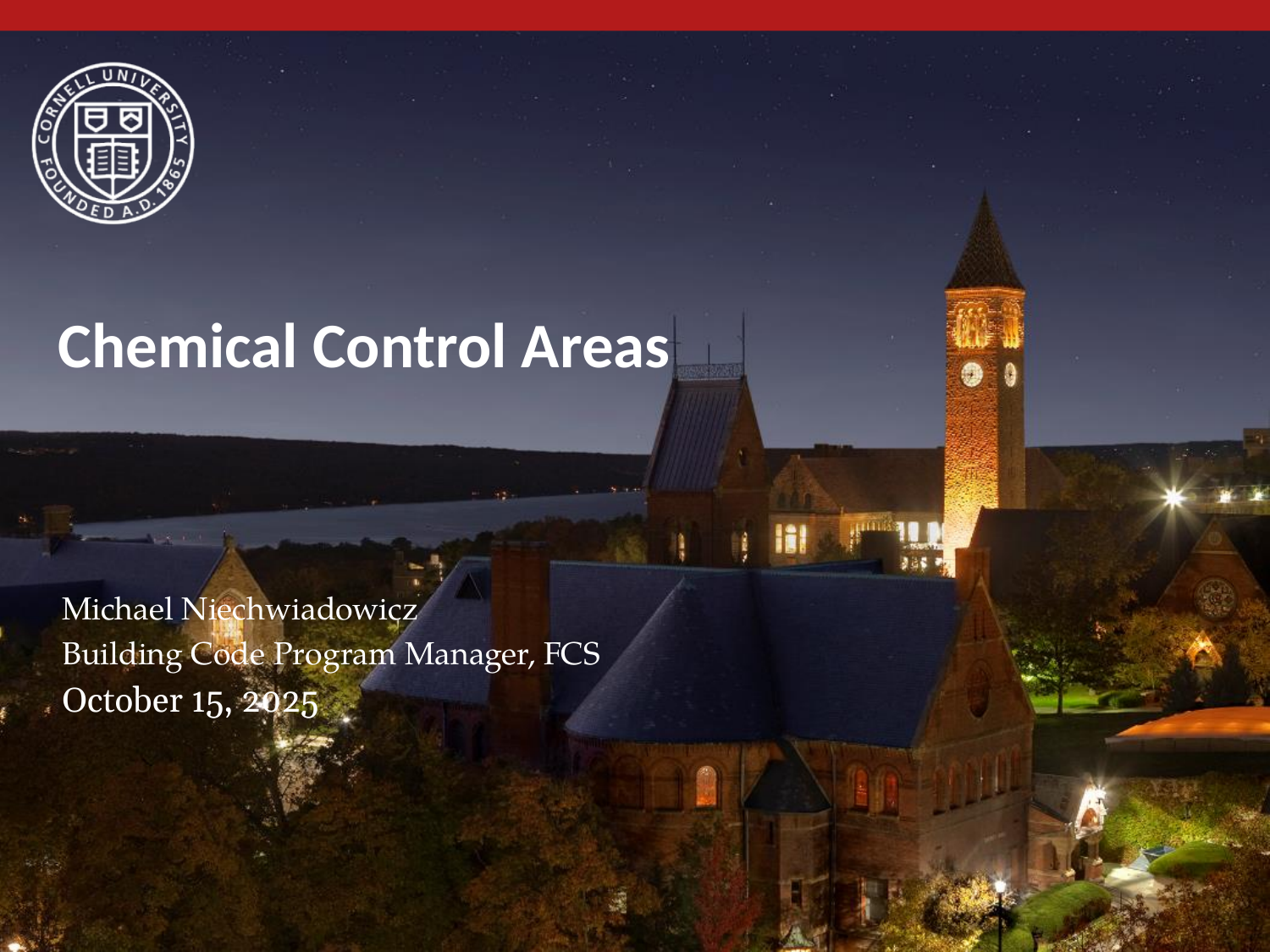

# Chemical Control Areas
Michael Niechwiadowicz
Building Code Program Manager, FCS
October 15, 2025